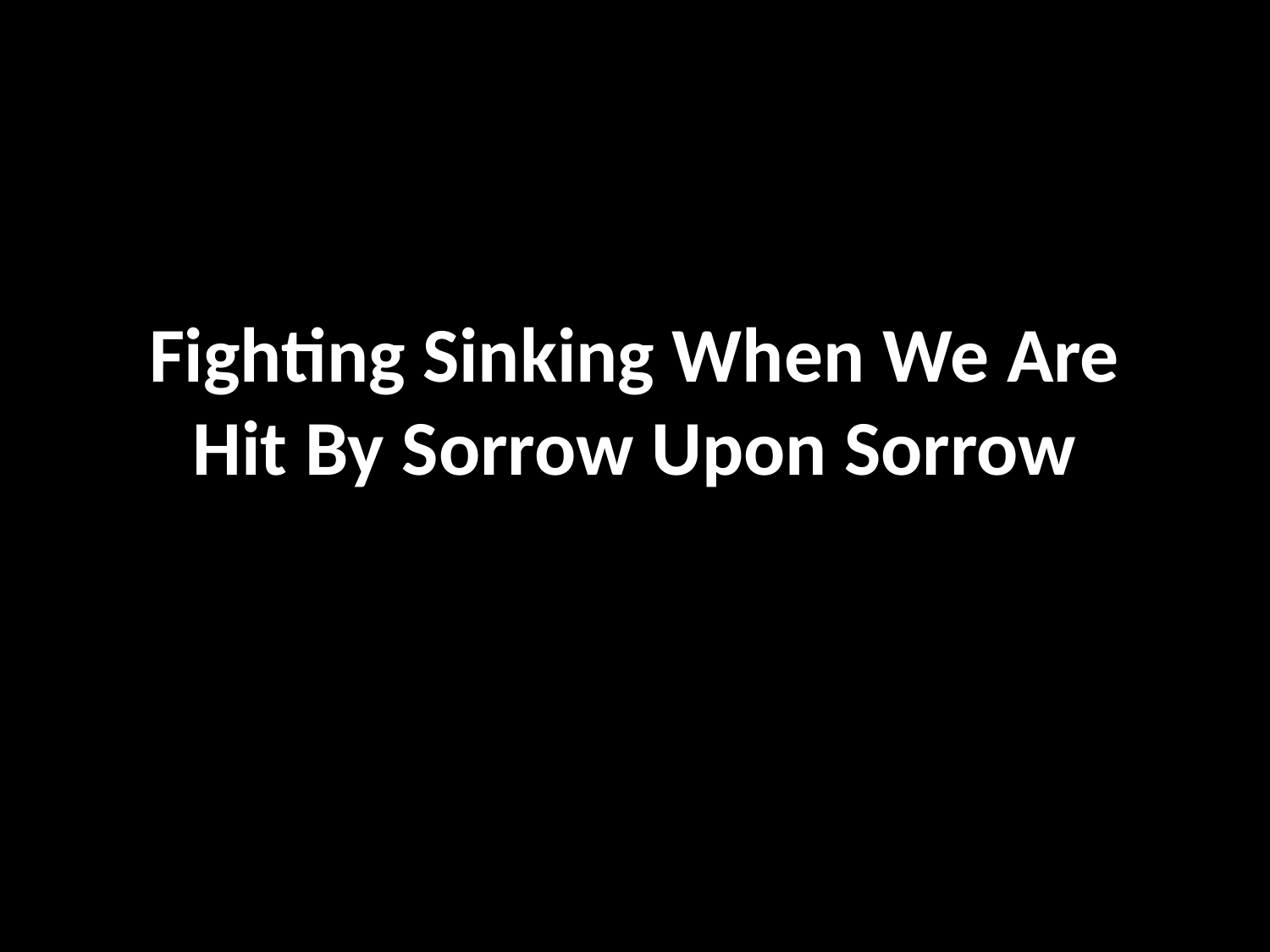

# Fighting Sinking When We Are Hit By Sorrow Upon Sorrow